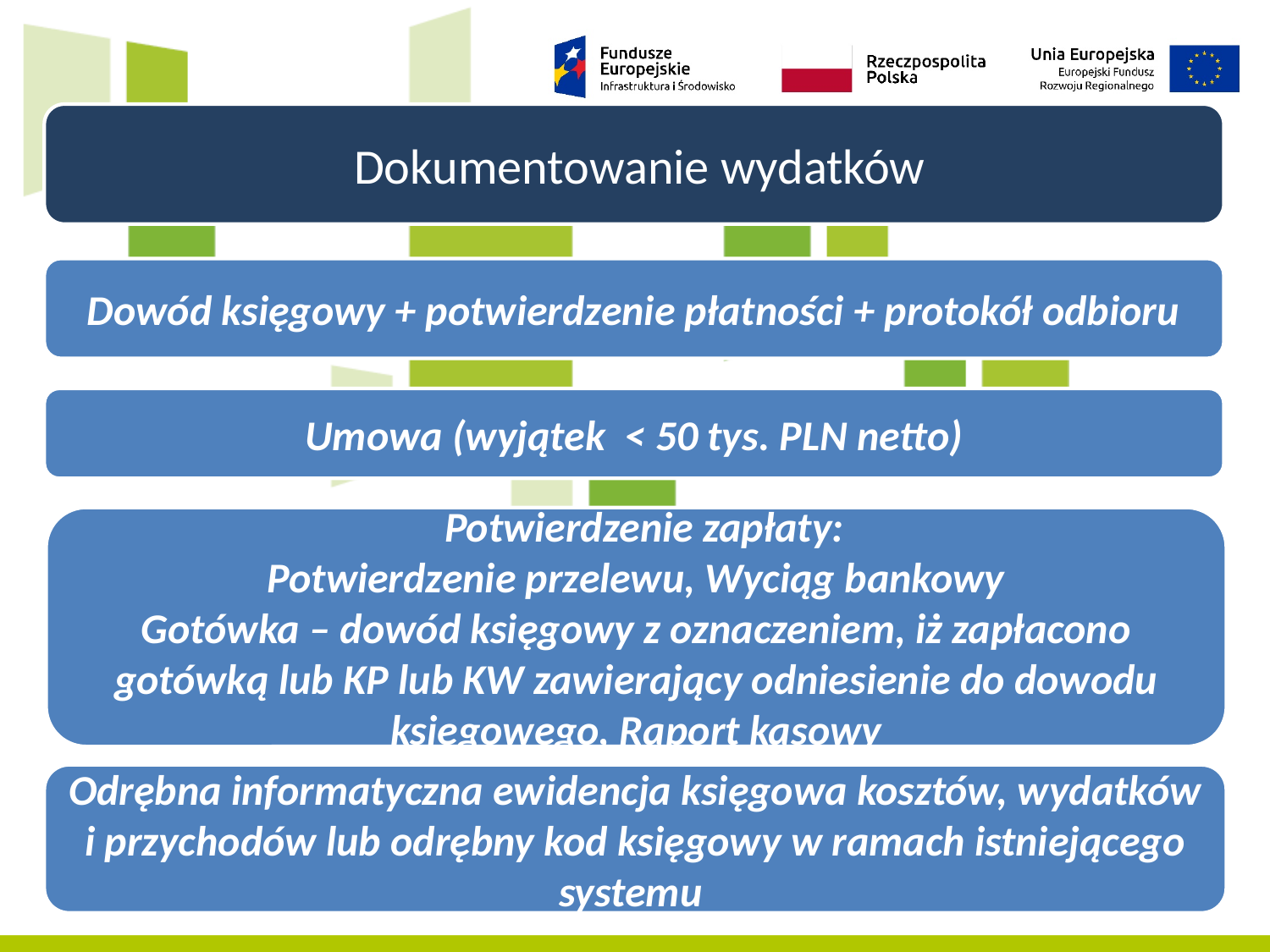

Dokumentowanie wydatków
 Dowód księgowy + potwierdzenie płatności + protokół odbioru
Umowa (wyjątek  < 50 tys. PLN netto)
  Potwierdzenie zapłaty:
Potwierdzenie przelewu, Wyciąg bankowy
Gotówka – dowód księgowy z oznaczeniem, iż zapłacono gotówką lub KP lub KW zawierający odniesienie do dowodu księgowego, Raport kasowy
Odrębna informatyczna ewidencja księgowa kosztów, wydatków i przychodów lub odrębny kod księgowy w ramach istniejącego systemu